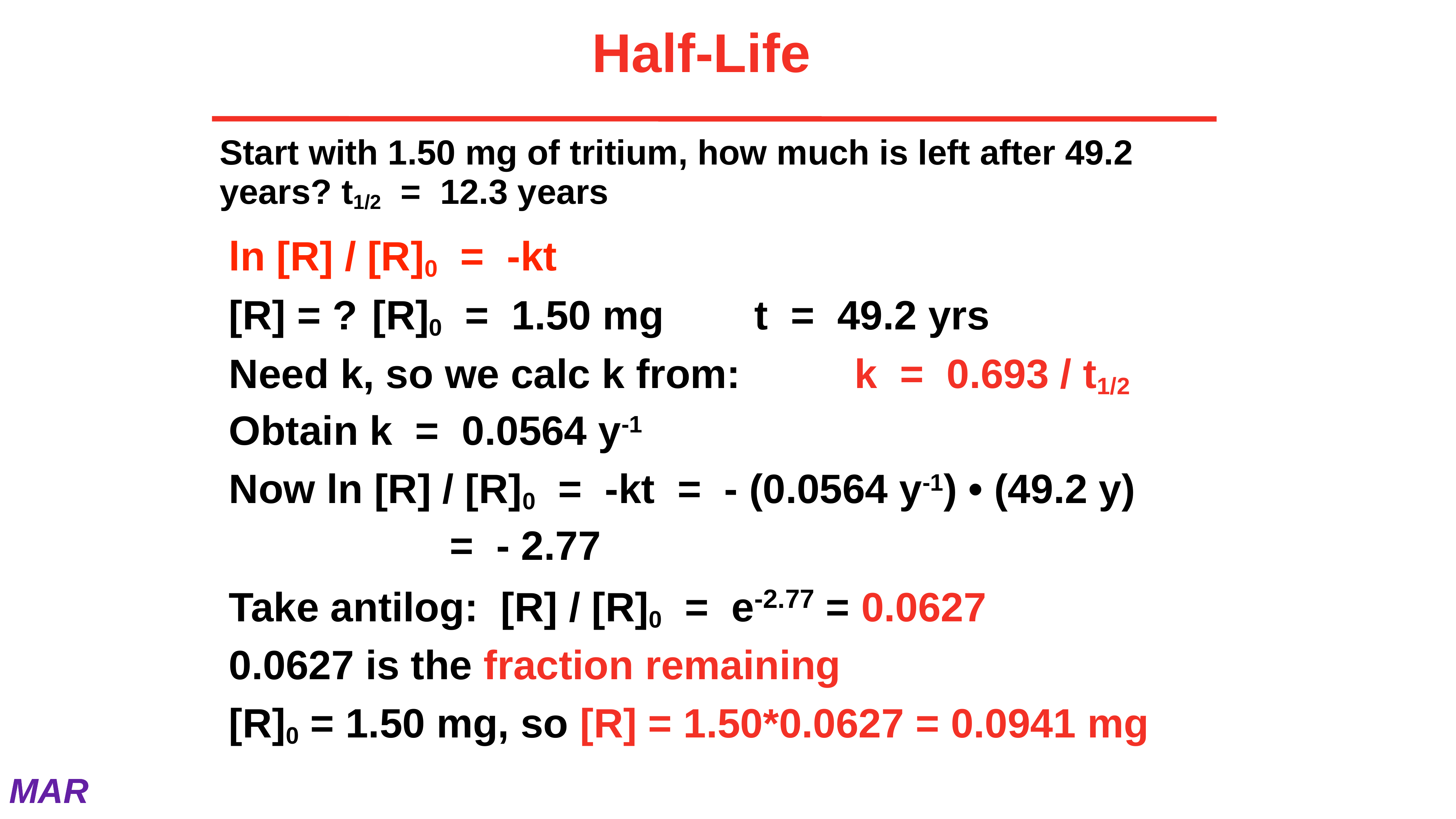

# Half-Life

Start with 1.50 mg of tritium, how much is left after 49.2 years? t1/2  =  12.3 years
ln [R] / [R]0  =  -kt
[R] = ?	[R]0  =  1.50 mg		t  =  49.2 yrs
Need k, so we calc k from:          k  =  0.693 / t1/2
Obtain k  =  0.0564 y-1
Now ln [R] / [R]0  =  -kt  =  - (0.0564 y-1) • (49.2 y)
     			  =  - 2.77
Take antilog:  [R] / [R]0  =  e-2.77 = 0.0627
0.0627 is the fraction remaining
[R]0 = 1.50 mg, so [R] = 1.50*0.0627 = 0.0941 mg
MAR
The radioactive isotope copper-64 (64Cu) is used in the form of copper(II) acetate to study Wilson’s disease. The isotope has a half-life of 12.70 hours.  What fraction of copper(II) acetate remains after 2.0 days?

 0.50
 0.21
 0.073
 0.0
 more information is needed

Enter your response on
your i>Clicker now!
Answer = C,
0.073

ln (R/R0) = -(0.693/12.70 h) * 48 hours
R/R0 = 0.073